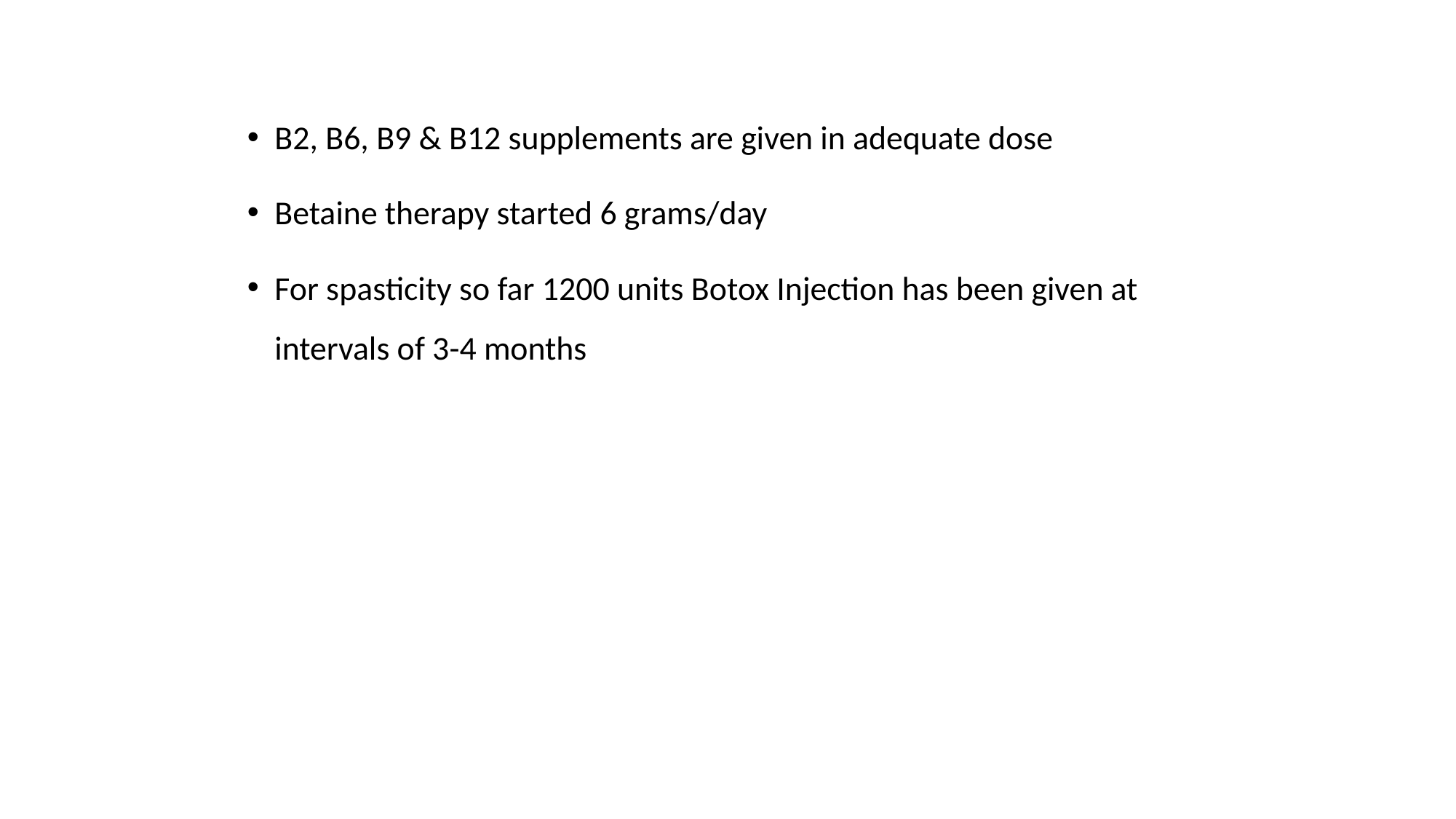

#
B2, B6, B9 & B12 supplements are given in adequate dose
Betaine therapy started 6 grams/day
For spasticity so far 1200 units Botox Injection has been given at intervals of 3-4 months